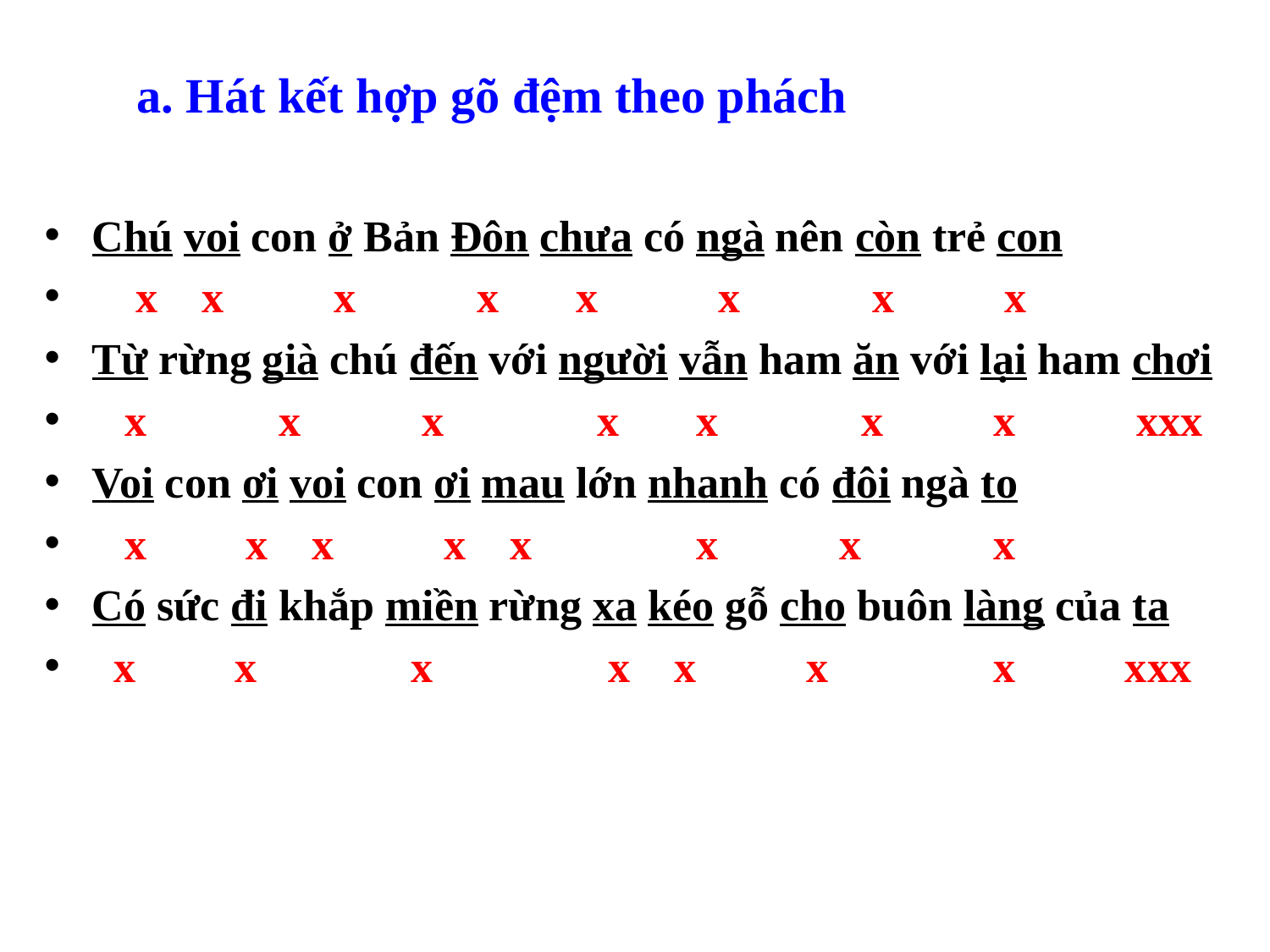

# a. Hát kết hợp gõ đệm theo phách
Chú voi con ở Bản Đôn chưa có ngà nên còn trẻ con
    x    x          x           x       x           x            x          x
Từ rừng già chú đến với người vẫn ham ăn với lại ham chơi
   x            x           x              x       x             x          x           xxx
Voi con ơi voi con ơi mau lớn nhanh có đôi ngà to
   x         x    x          x    x               x           x            x
Có sức đi khắp miền rừng xa kéo gỗ cho buôn làng của ta
  x         x              x                x    x          x               x          xxx